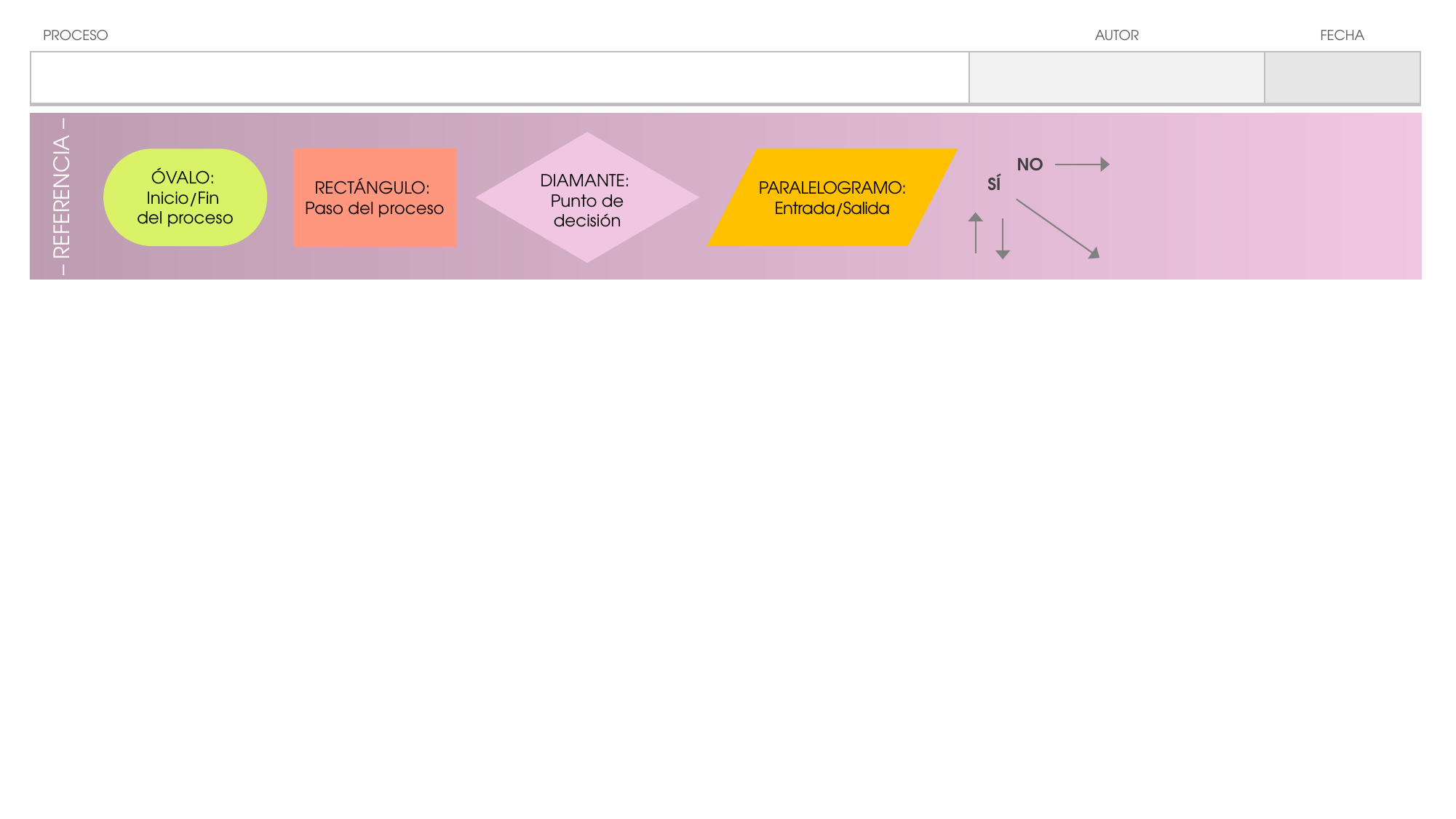

| PROCESO | AUTOR | FECHA |
| --- | --- | --- |
|  |  |  |

DIAMANTE:
Punto de decisión
NO
RECTÁNGULO:
Paso del proceso
ÓVALO:
Inicio/Fin
del proceso
PARALELOGRAMO:
Entrada/Salida
SÍ
– REFERENCIA –